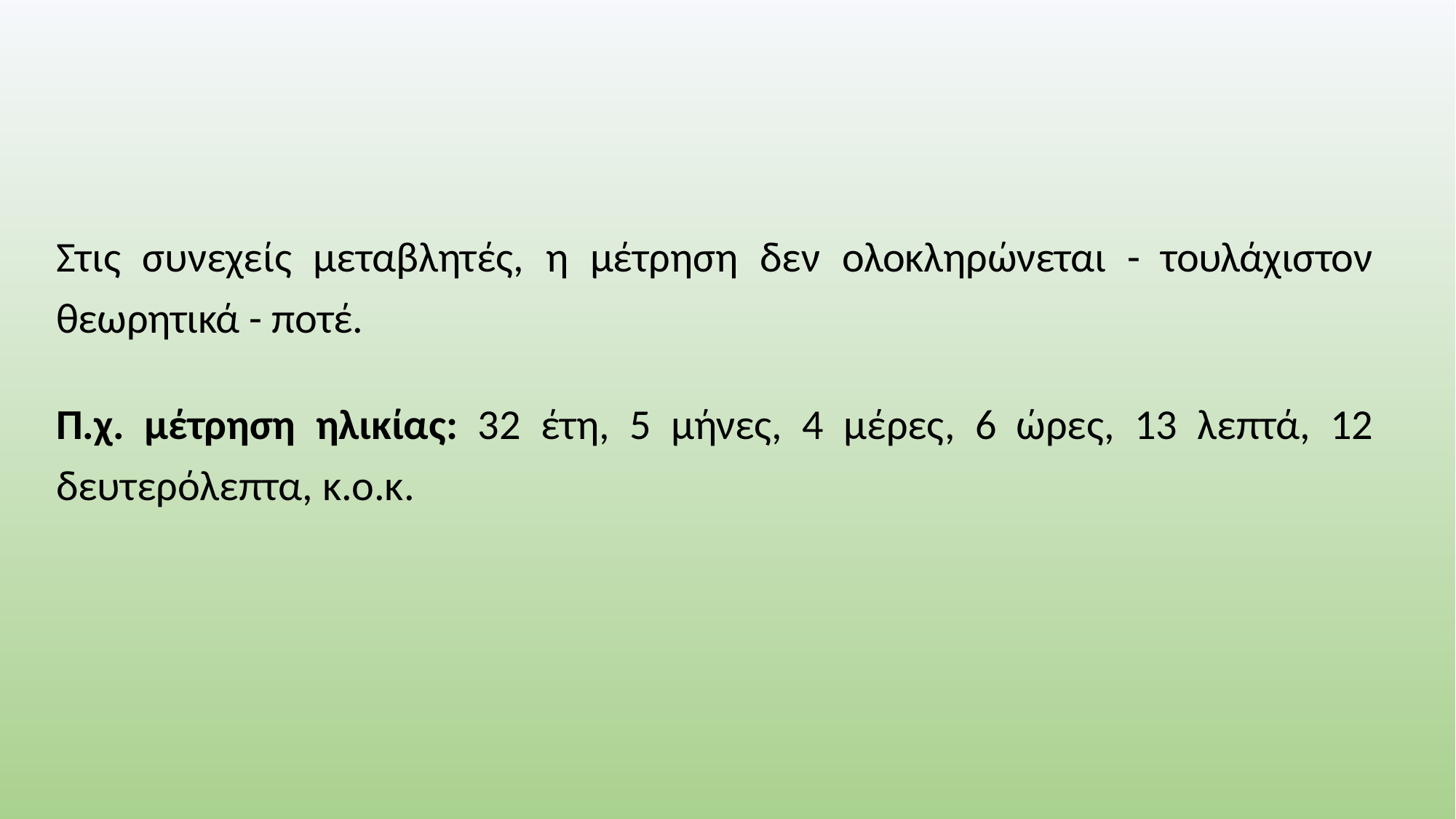

# Στις συνεχείς μεταβλητές, η μέτρηση δεν ολοκληρώνεται - τουλάχιστον θεωρητικά - ποτέ.
Π.χ. μέτρηση ηλικίας: 32 έτη, 5 μήνες, 4 μέρες, 6 ώρες, 13 λεπτά, 12 δευτερόλεπτα, κ.ο.κ.